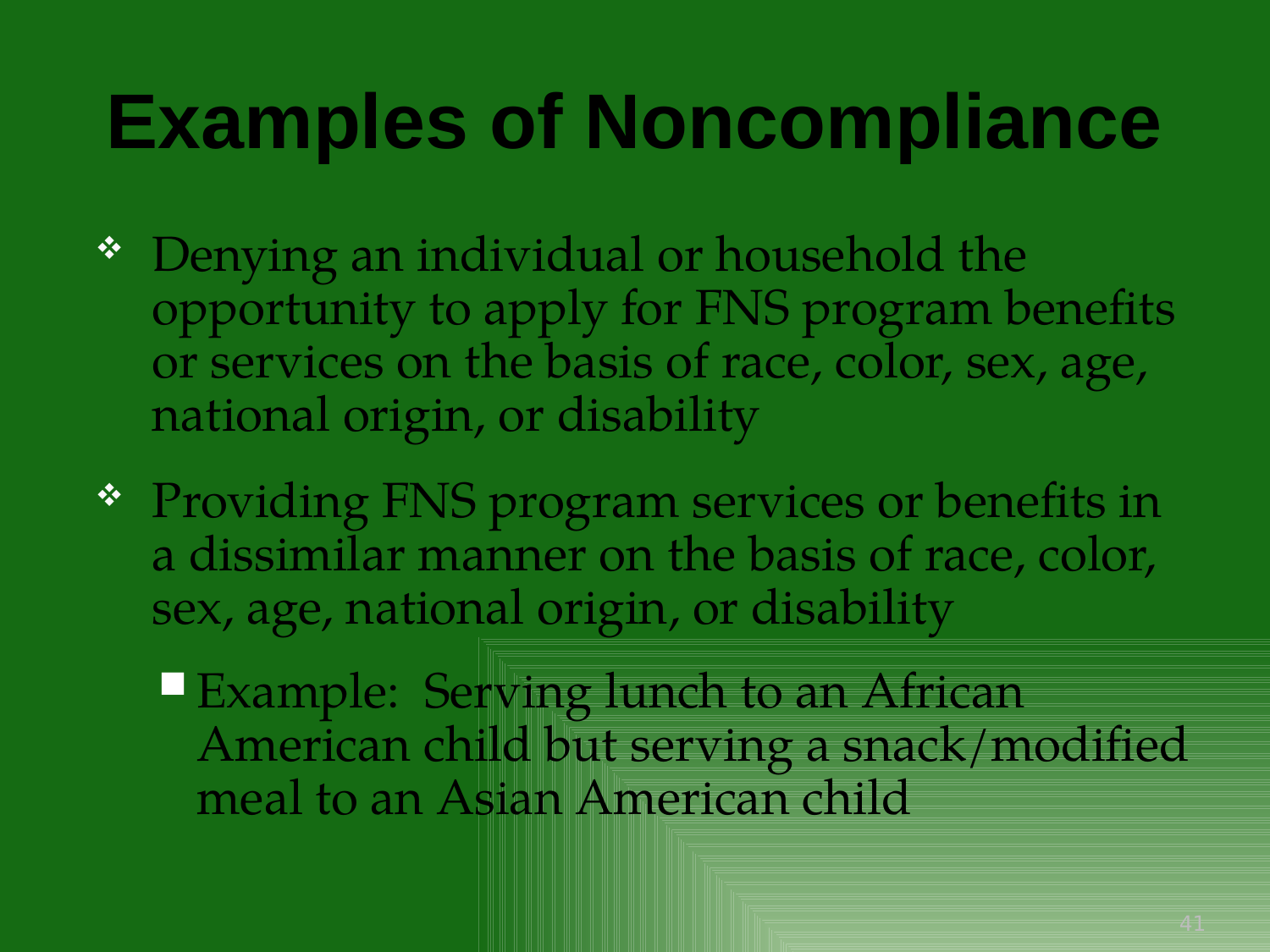

# Examples of Noncompliance
Denying an individual or household the opportunity to apply for FNS program benefits or services on the basis of race, color, sex, age, national origin, or disability

Providing FNS program services or benefits in a dissimilar manner on the basis of race, color, sex, age, national origin, or disability

Example:  Serving lunch to an African American child but serving a snack/modified meal to an Asian American child
41